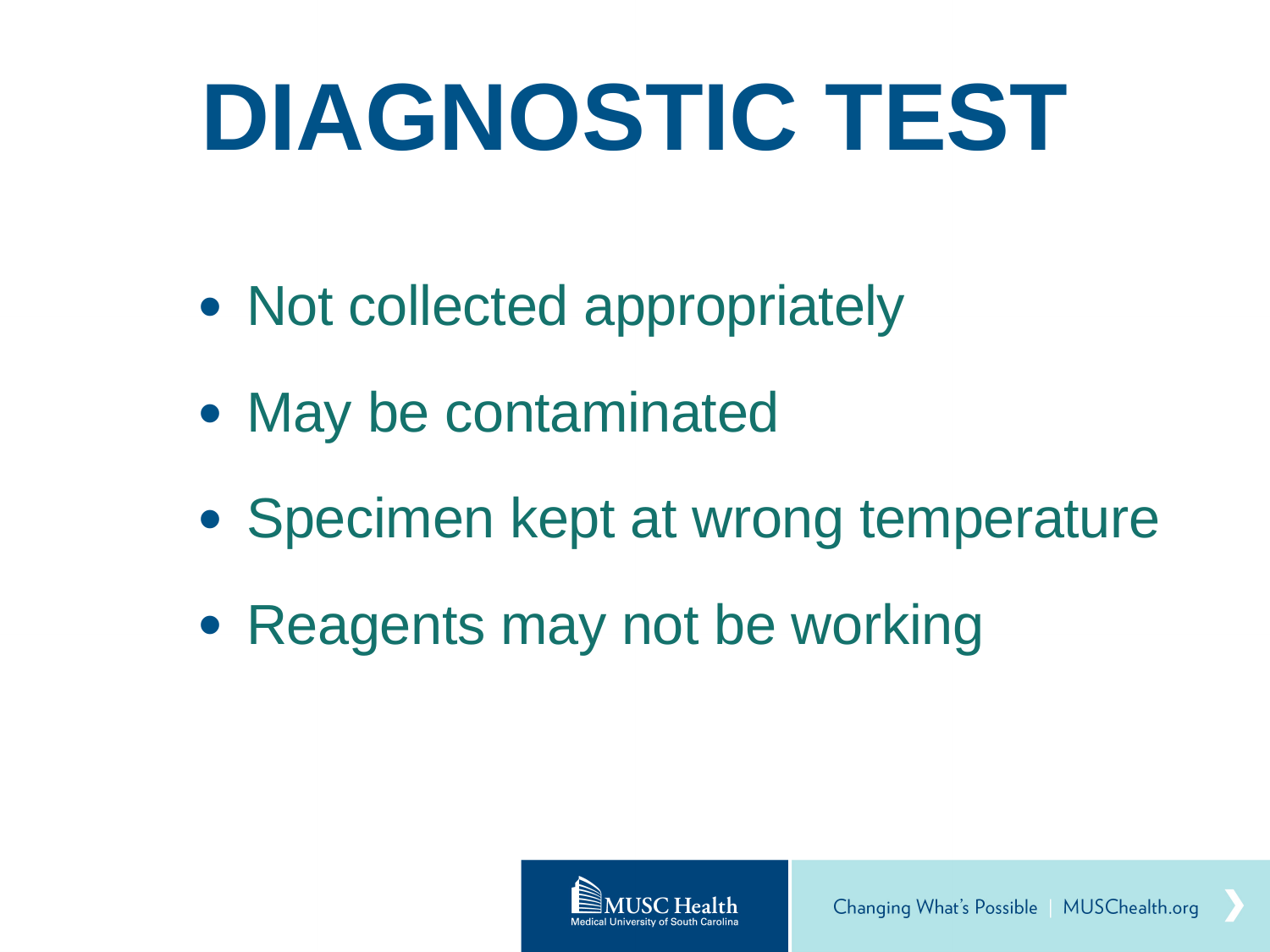

# DIAGNOSTIC TEST
Not collected appropriately
May be contaminated
Specimen kept at wrong temperature
Reagents may not be working